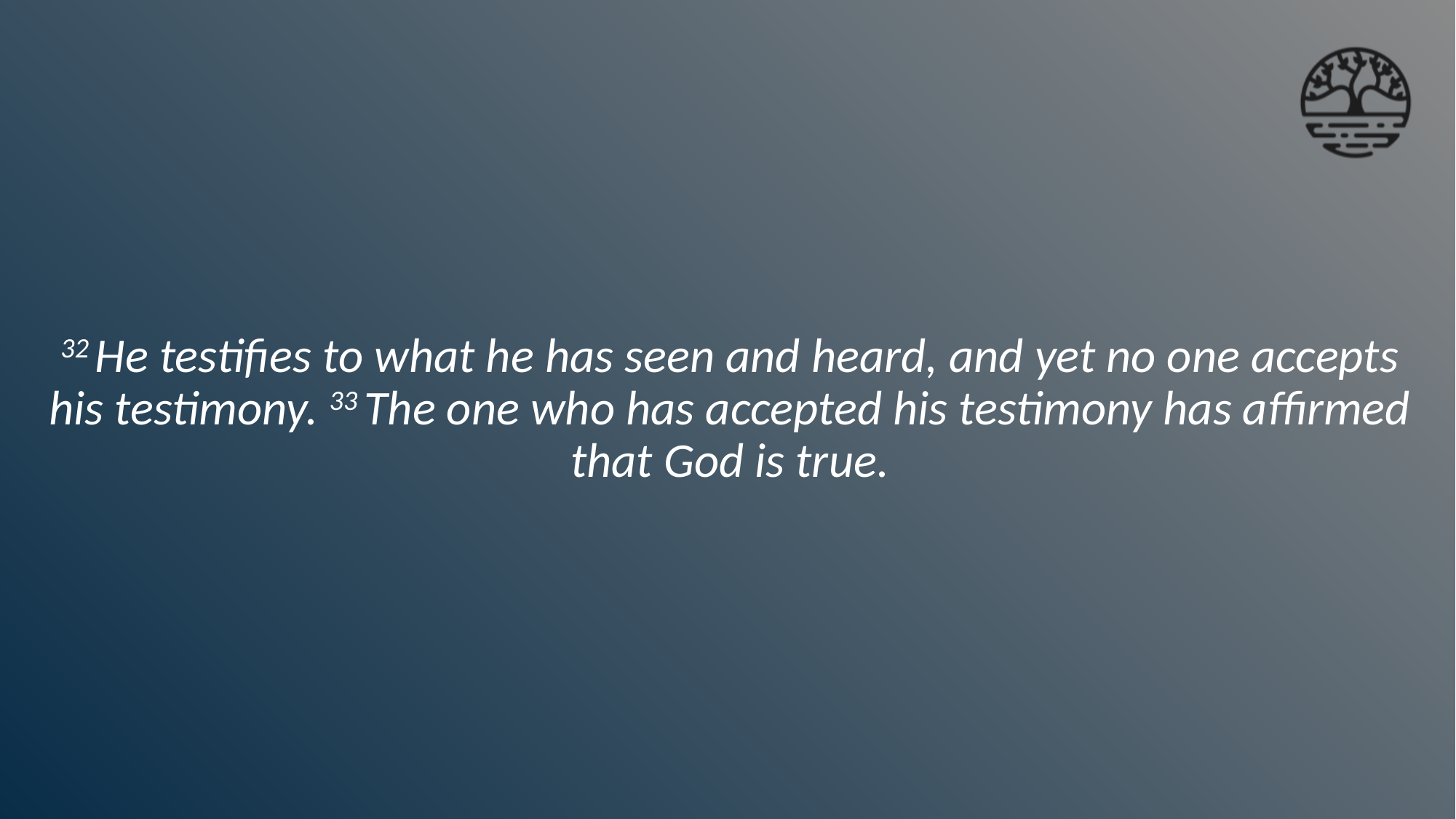

# 32 He testifies to what he has seen and heard, and yet no one accepts his testimony. 33 The one who has accepted his testimony has affirmed that God is true.